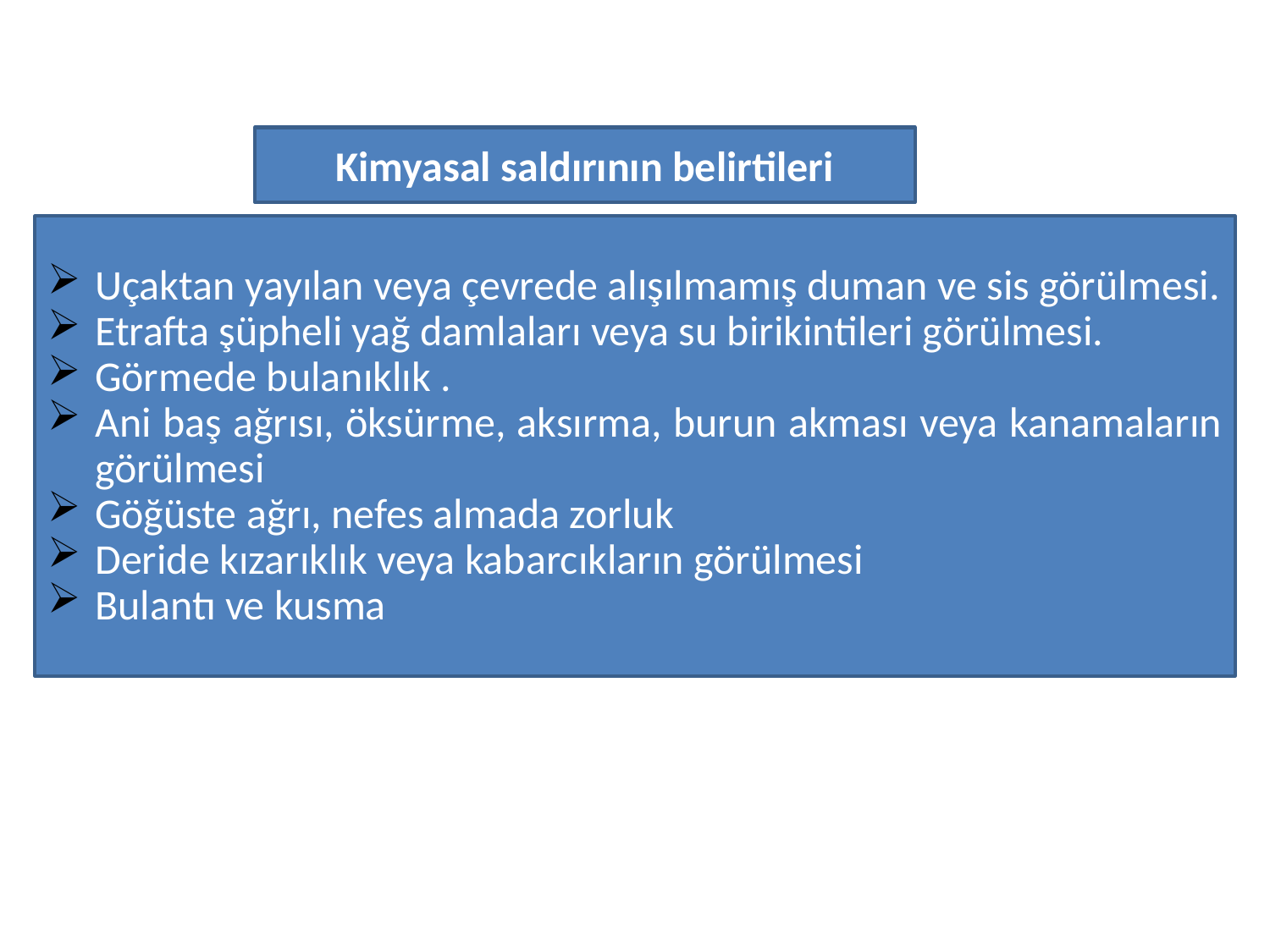

#
Kimyasal saldırının belirtileri
Uçaktan yayılan veya çevrede alışılmamış duman ve sis görülmesi.
Etrafta şüpheli yağ damlaları veya su birikintileri görülmesi.
Görmede bulanıklık .
Ani baş ağrısı, öksürme, aksırma, burun akması veya kanamaların görülmesi
Göğüste ağrı, nefes almada zorluk
Deride kızarıklık veya kabarcıkların görülmesi
Bulantı ve kusma